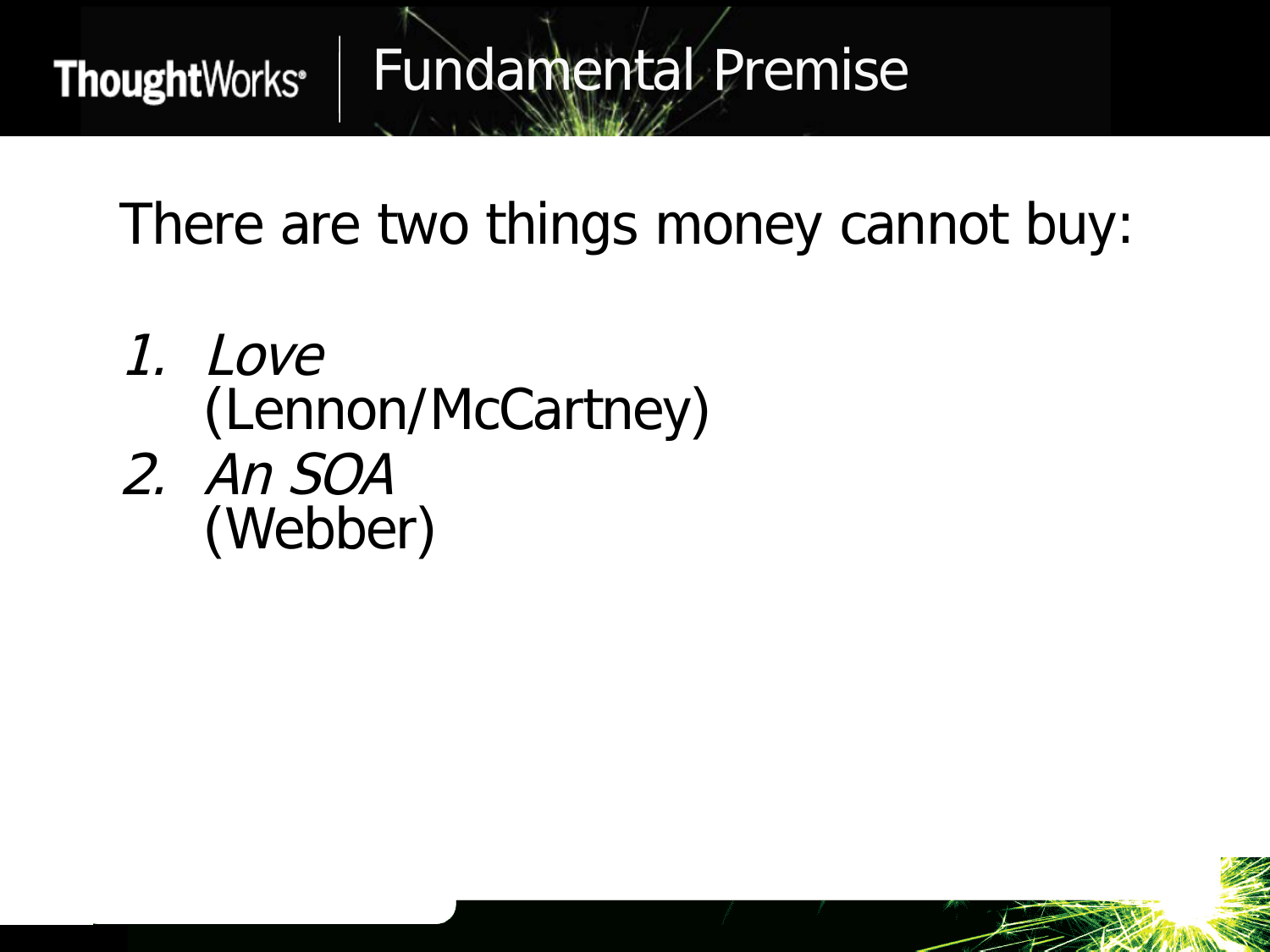

# Fundamental Premise
There are two things money cannot buy:

Love
(Lennon/McCartney)
An SOA
(Webber)